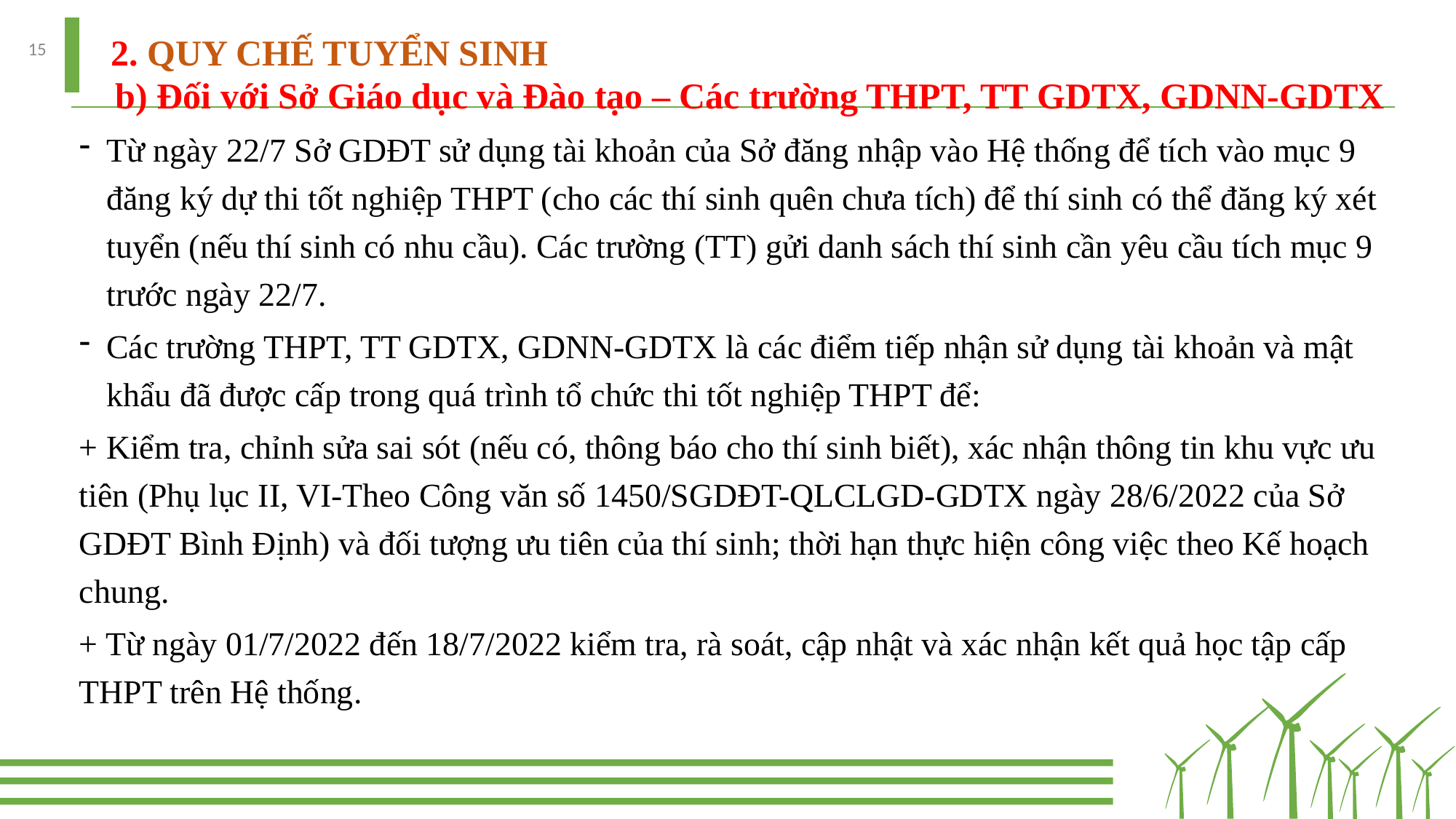

# 2. QUY CHẾ TUYỂN SINH
15
    b) Đối với Sở Giáo dục và Đào tạo – Các trường THPT, TT GDTX, GDNN-GDTX
Từ ngày 22/7 Sở GDĐT sử dụng tài khoản của Sở đăng nhập vào Hệ thống để tích vào mục 9 đăng ký dự thi tốt nghiệp THPT (cho các thí sinh quên chưa tích) để thí sinh có thể đăng ký xét tuyển (nếu thí sinh có nhu cầu). Các trường (TT) gửi danh sách thí sinh cần yêu cầu tích mục 9 trước ngày 22/7.
Các trường THPT, TT GDTX, GDNN-GDTX là các điểm tiếp nhận sử dụng tài khoản và mật khẩu đã được cấp trong quá trình tổ chức thi tốt nghiệp THPT để:
+ Kiểm tra, chỉnh sửa sai sót (nếu có, thông báo cho thí sinh biết), xác nhận thông tin khu vực ưu tiên (Phụ lục II, VI-Theo Công văn số 1450/SGDĐT-QLCLGD-GDTX ngày 28/6/2022 của Sở GDĐT Bình Định) và đối tượng ưu tiên của thí sinh; thời hạn thực hiện công việc theo Kế hoạch chung.
+ Từ ngày 01/7/2022 đến 18/7/2022 kiểm tra, rà soát, cập nhật và xác nhận kết quả học tập cấp THPT trên Hệ thống.